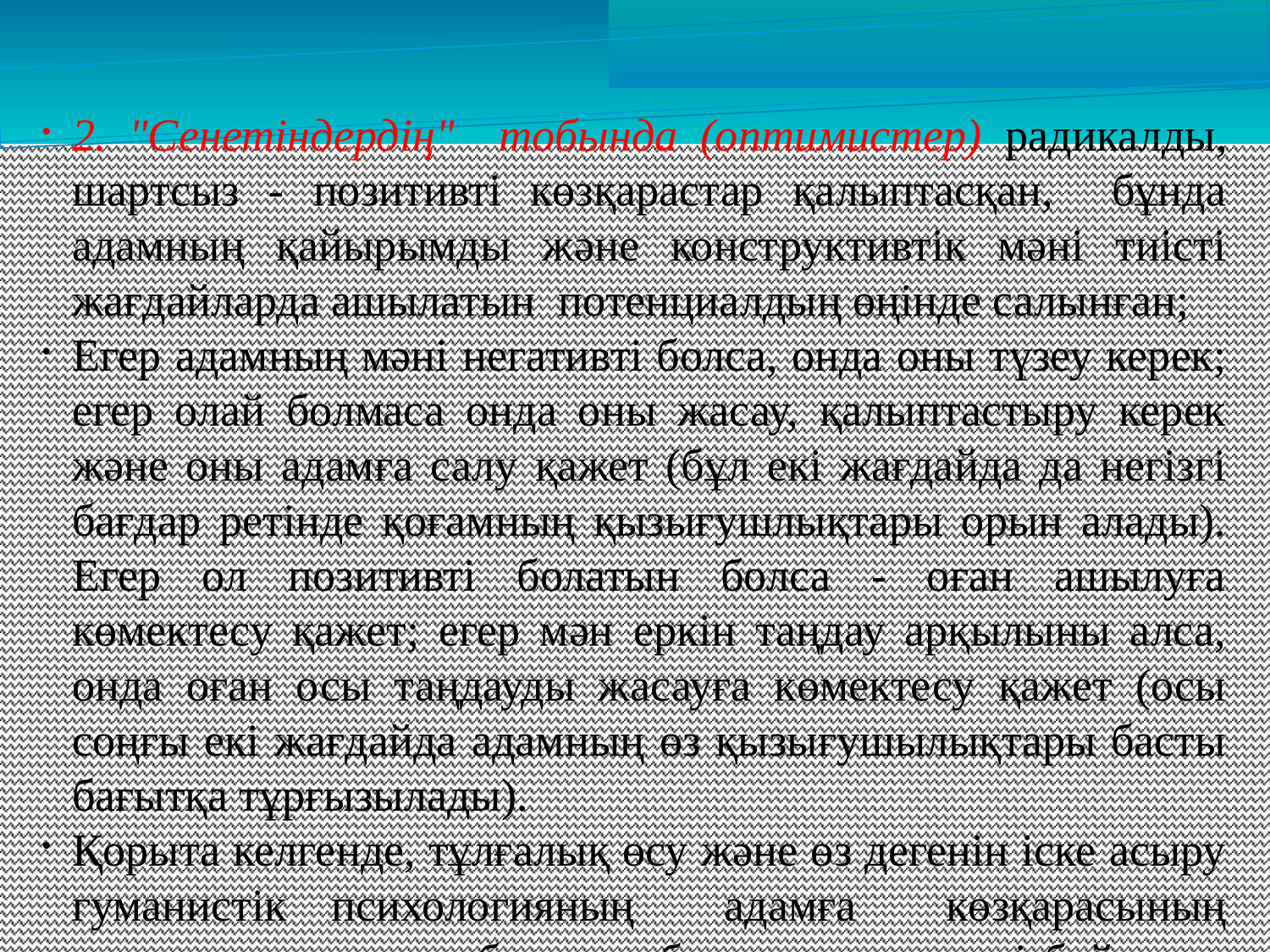

2. "Сенетіндердің"  тобында (оптимистер) радикалды, шартсыз - позитивтi көзқарастар қалыптасқан,  бұнда адамның қайырымды және конструктивтiк мәнi тиiстi жағдайларда ашылатын  потенциалдың өңiнде салынған;
Егер адамның мәнi негативтi болса, онда оны түзеу керек; егер олай болмаса онда оны жасау, қалыптастыру керек және оны адамға салу қажет (бұл екі жағдайда да негізгі бағдар ретінде қоғамның қызығушлықтары орын алады). Егер ол позитивті болатын болса - оған ашылуға көмектесу қажет; егер мән еркiн таңдау арқылыны алса, онда оған осы таңдауды жасауға көмектесу қажет (осы соңғы екі жағдайда адамның өз қызығушылықтары басты бағытқа тұрғызылады).
Қорыта келгенде, тұлғалық өсу және өз дегенiн iске асыру гуманистiк психологияның  адамға  көзқарасының логикалық жалғасы болып табылады және мәні бойынша сенуші емес адамдармен, түзетуші және қалыптастырушы бағыттармен  сәйкес емес.